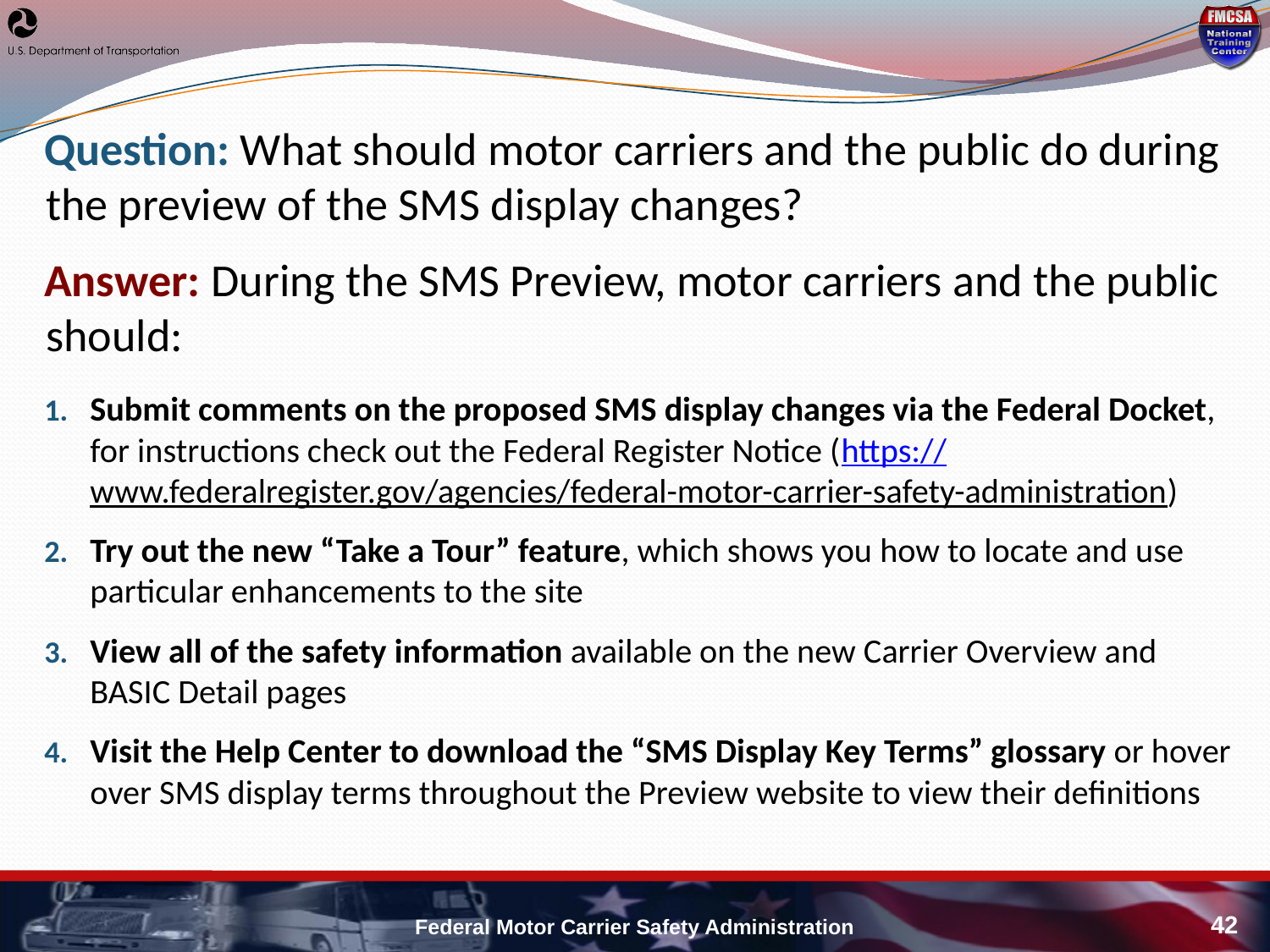

Question: What should motor carriers and the public do during the preview of the SMS display changes?
Answer: During the SMS Preview, motor carriers and the public should:
Submit comments on the proposed SMS display changes via the Federal Docket, for instructions check out the Federal Register Notice (https://www.federalregister.gov/agencies/federal-motor-carrier-safety-administration)
Try out the new “Take a Tour” feature, which shows you how to locate and use particular enhancements to the site
View all of the safety information available on the new Carrier Overview and BASIC Detail pages
Visit the Help Center to download the “SMS Display Key Terms” glossary or hover over SMS display terms throughout the Preview website to view their definitions
Federal Motor Carrier Safety Administration
42